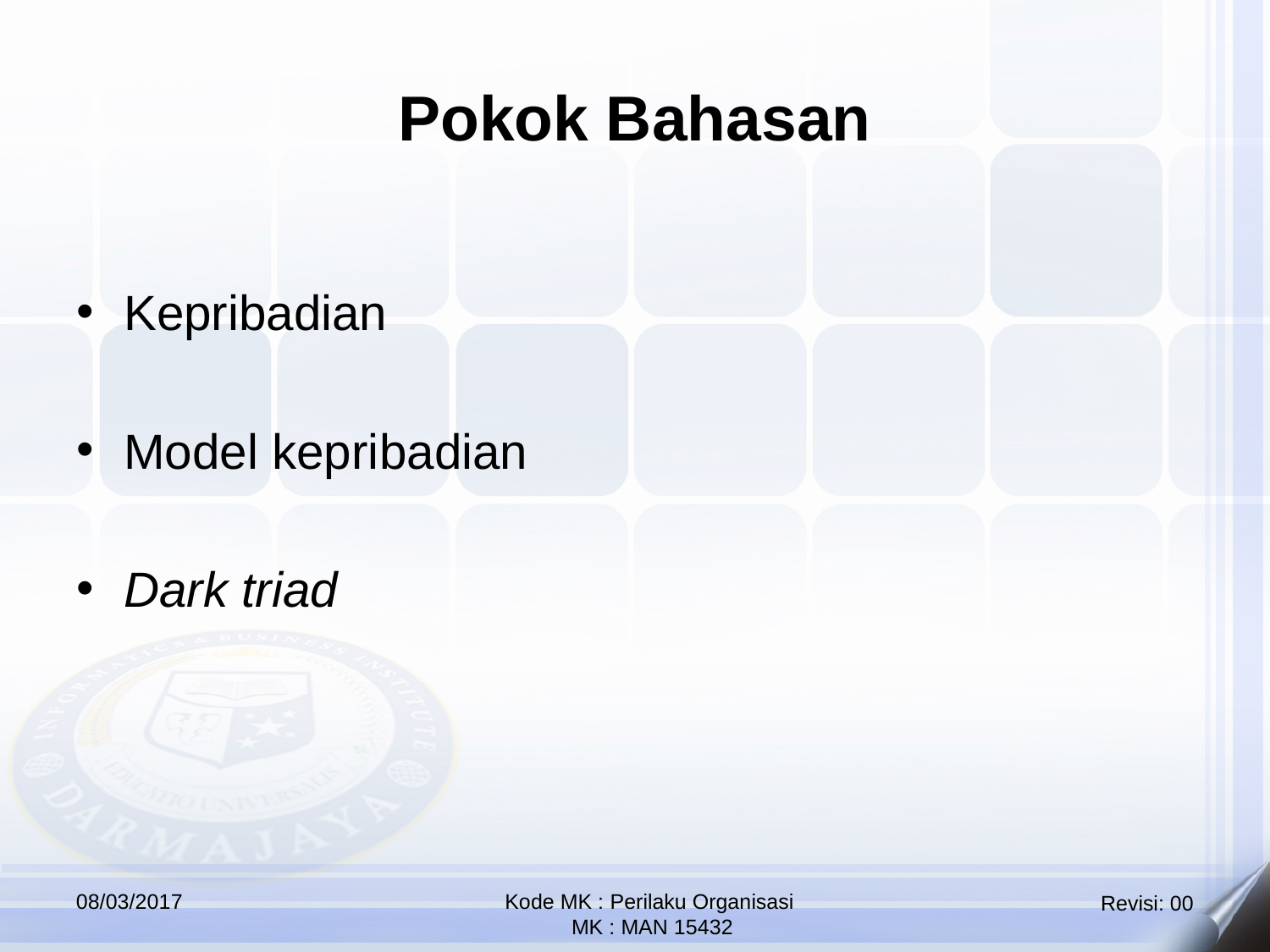

Pokok Bahasan
Kepribadian

Model kepribadian

Dark triad

08/03/2017
Kode MK : Perilaku Organisasi
 MK : MAN 15432